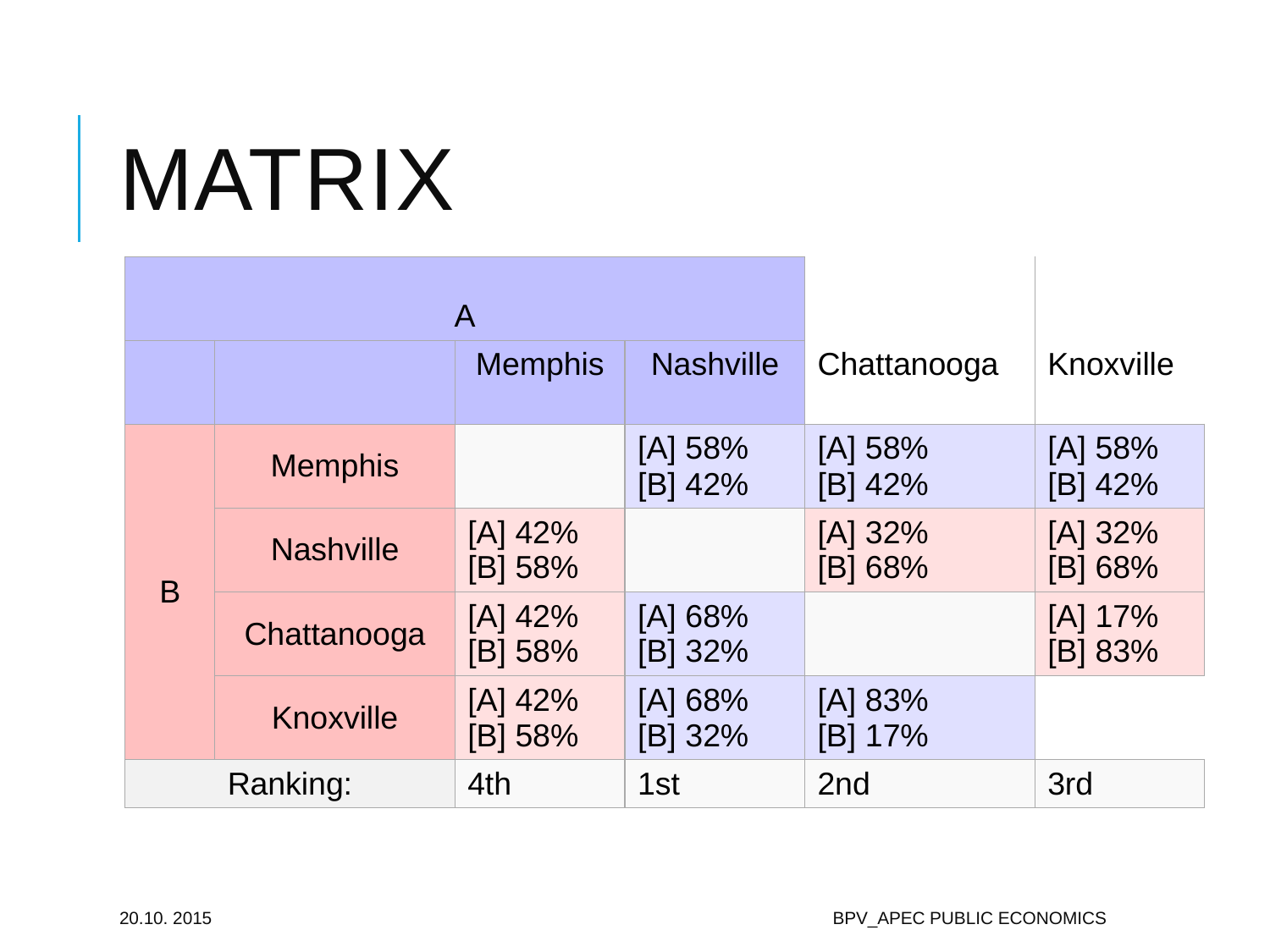

# Matrix
| A |  |  |  |  |  |
| --- | --- | --- | --- | --- | --- |
|  |  | Memphis | Nashville | Chattanooga | Knoxville |
| B | Memphis |  | [A] 58% [B] 42% | [A] 58% [B] 42% | [A] 58% [B] 42% |
|  | Nashville | [A] 42% [B] 58% |  | [A] 32% [B] 68% | [A] 32% [B] 68% |
|  | Chattanooga | [A] 42% [B] 58% | [A] 68% [B] 32% |  | [A] 17% [B] 83% |
|  | Knoxville | [A] 42% [B] 58% | [A] 68% [B] 32% | [A] 83% [B] 17% |  |
| Ranking: |  | 4th | 1st | 2nd | 3rd |
20.10. 2015
BPV_APEC Public Economics